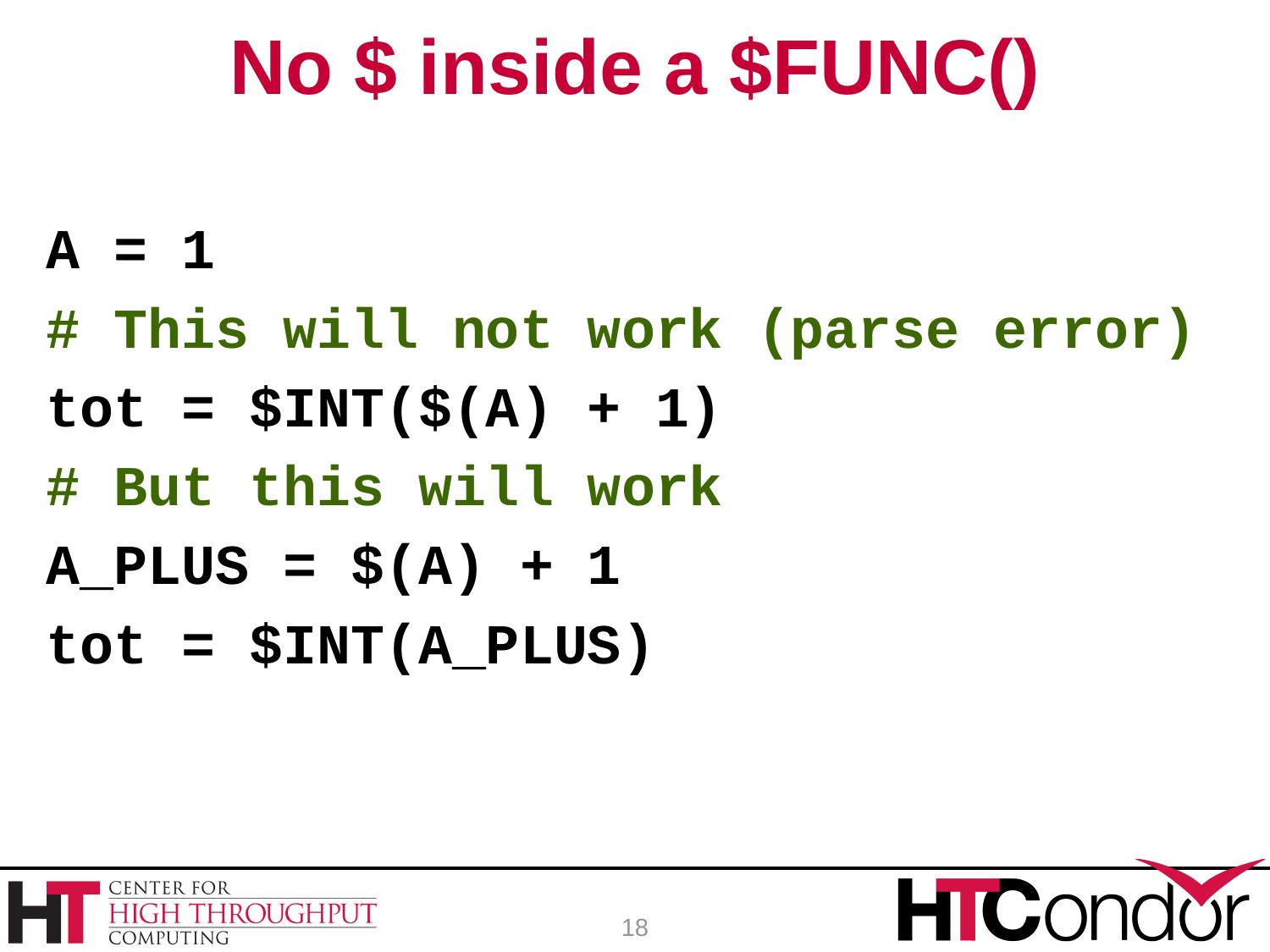

# No $ inside a $FUNC()
A = 1
# This will not work (parse error)
tot = $INT($(A) + 1)
# But this will work
A_PLUS = $(A) + 1
tot = $INT(A_PLUS)
18